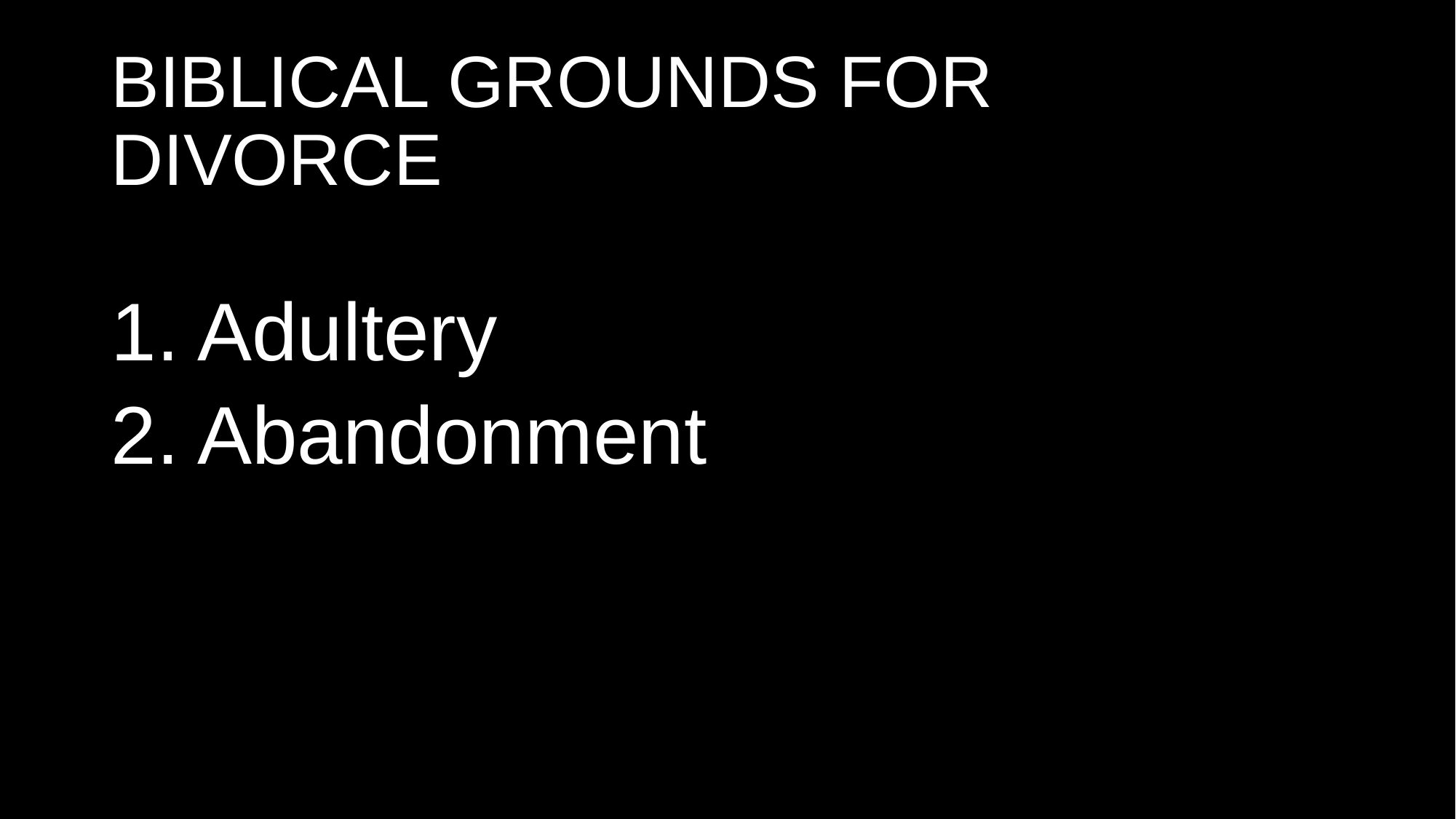

# BIBLICAL GROUNDS FOR DIVORCE

1. Adultery
2. Abandonment